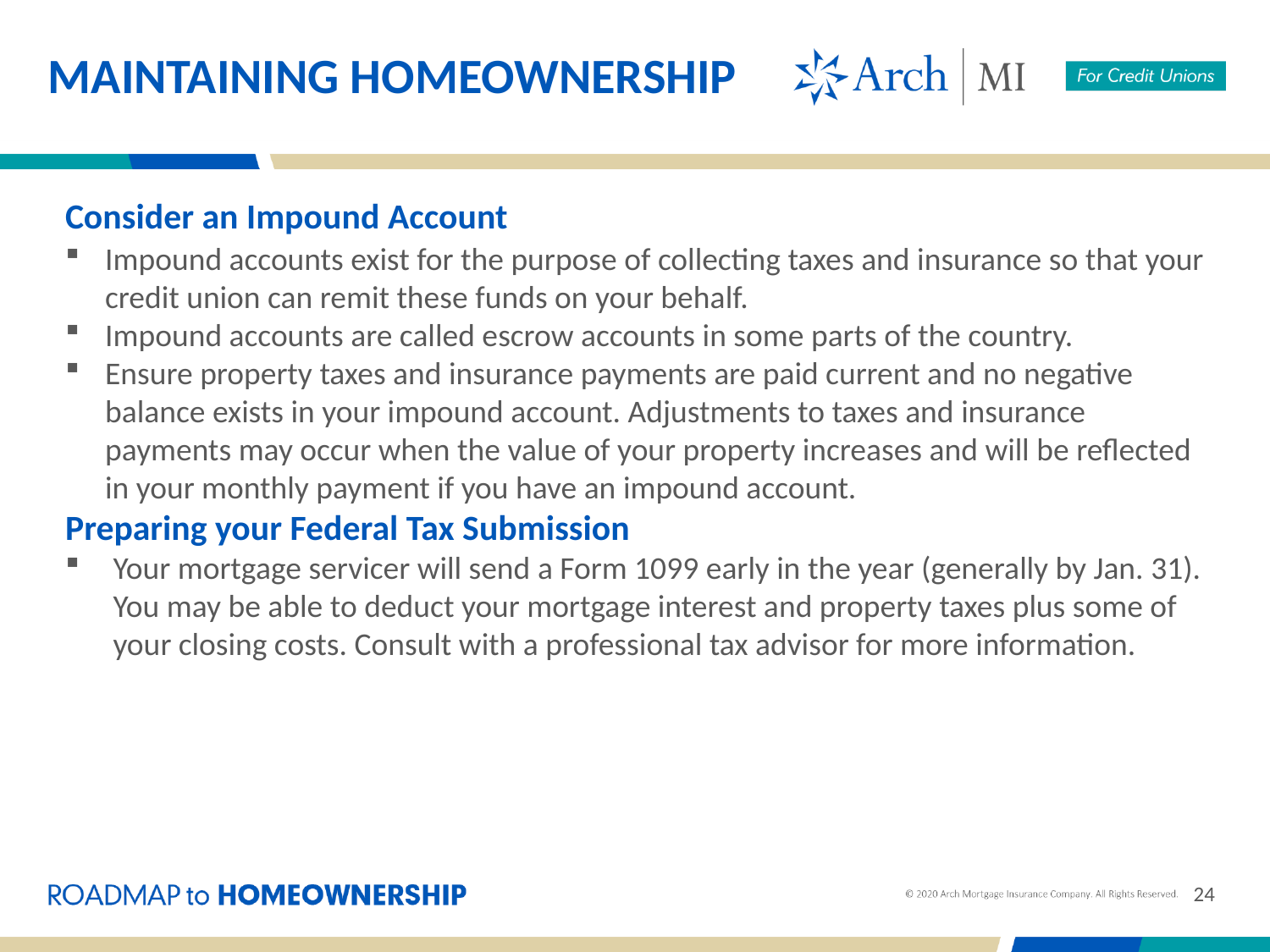

MAINTAINING HOMEOWNERSHIP
Consider an Impound Account
Impound accounts exist for the purpose of collecting taxes and insurance so that your credit union can remit these funds on your behalf.
Impound accounts are called escrow accounts in some parts of the country.
Ensure property taxes and insurance payments are paid current and no negative balance exists in your impound account. Adjustments to taxes and insurance payments may occur when the value of your property increases and will be reflected in your monthly payment if you have an impound account.
Preparing your Federal Tax Submission
Your mortgage servicer will send a Form 1099 early in the year (generally by Jan. 31). You may be able to deduct your mortgage interest and property taxes plus some of your closing costs. Consult with a professional tax advisor for more information.

24